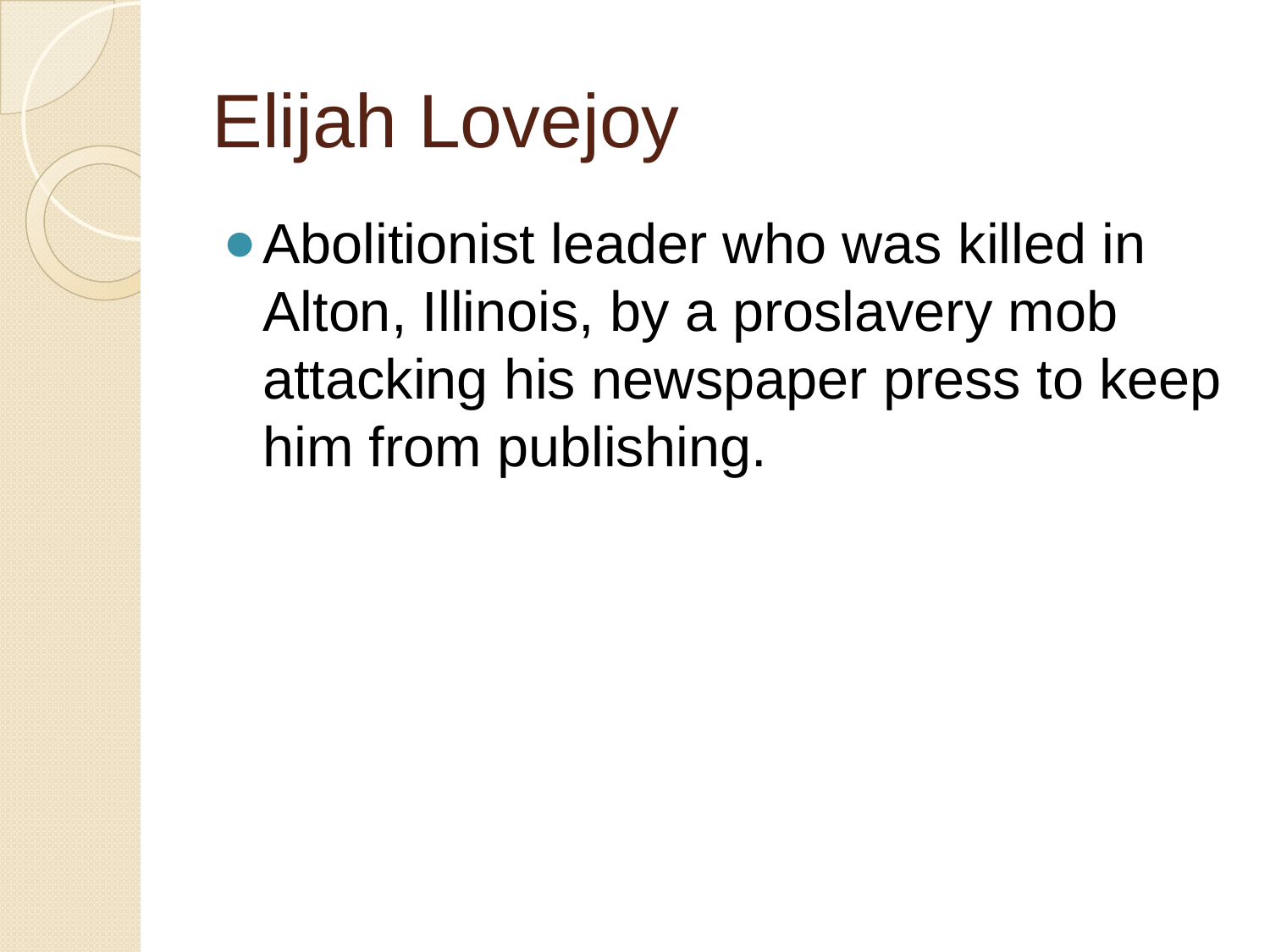

# Elijah Lovejoy
Abolitionist leader who was killed in Alton, Illinois, by a proslavery mob attacking his newspaper press to keep him from publishing.